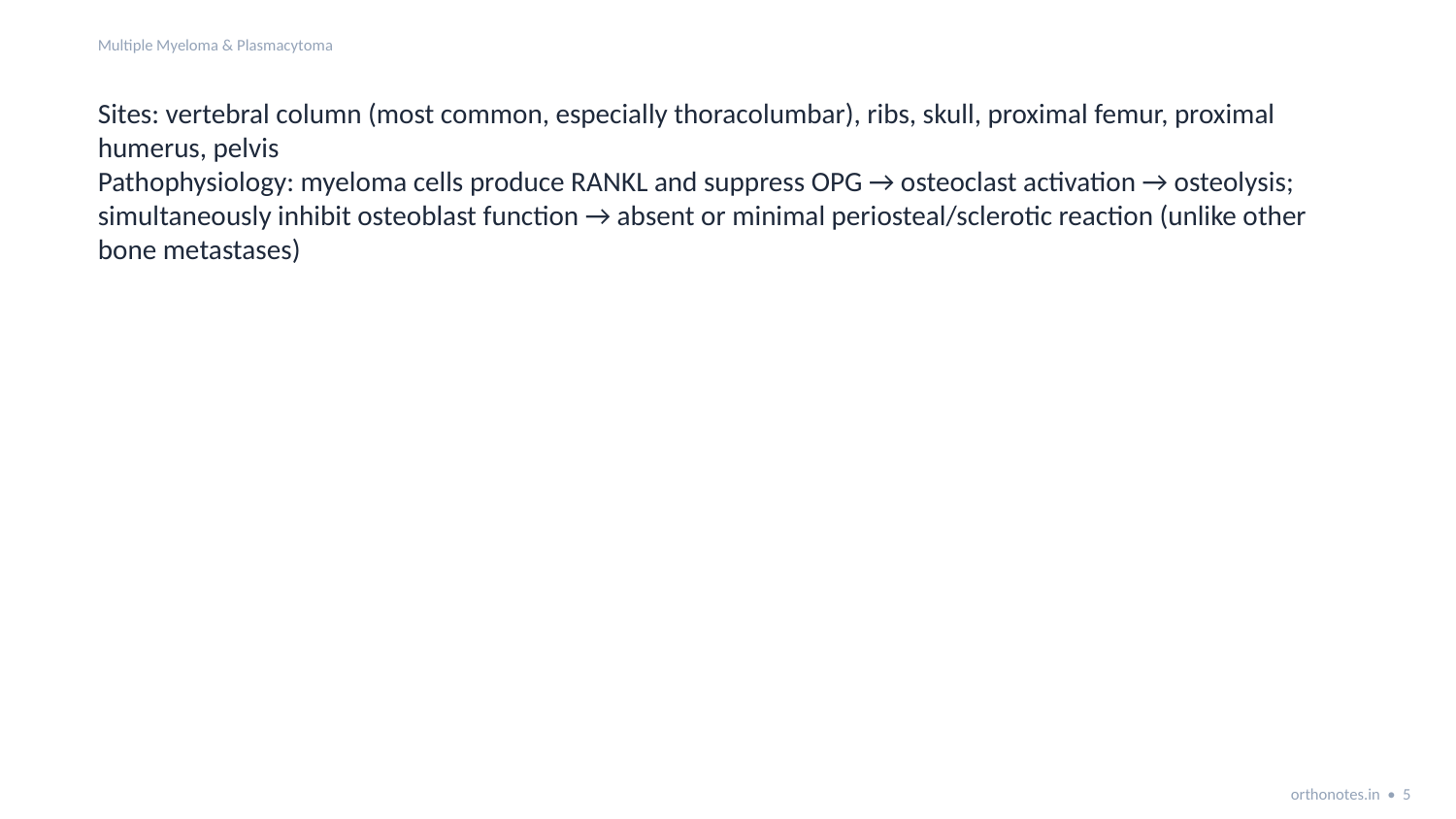

Multiple Myeloma & Plasmacytoma
Sites: vertebral column (most common, especially thoracolumbar), ribs, skull, proximal femur, proximal humerus, pelvis
Pathophysiology: myeloma cells produce RANKL and suppress OPG → osteoclast activation → osteolysis; simultaneously inhibit osteoblast function → absent or minimal periosteal/sclerotic reaction (unlike other bone metastases)
orthonotes.in  •  5